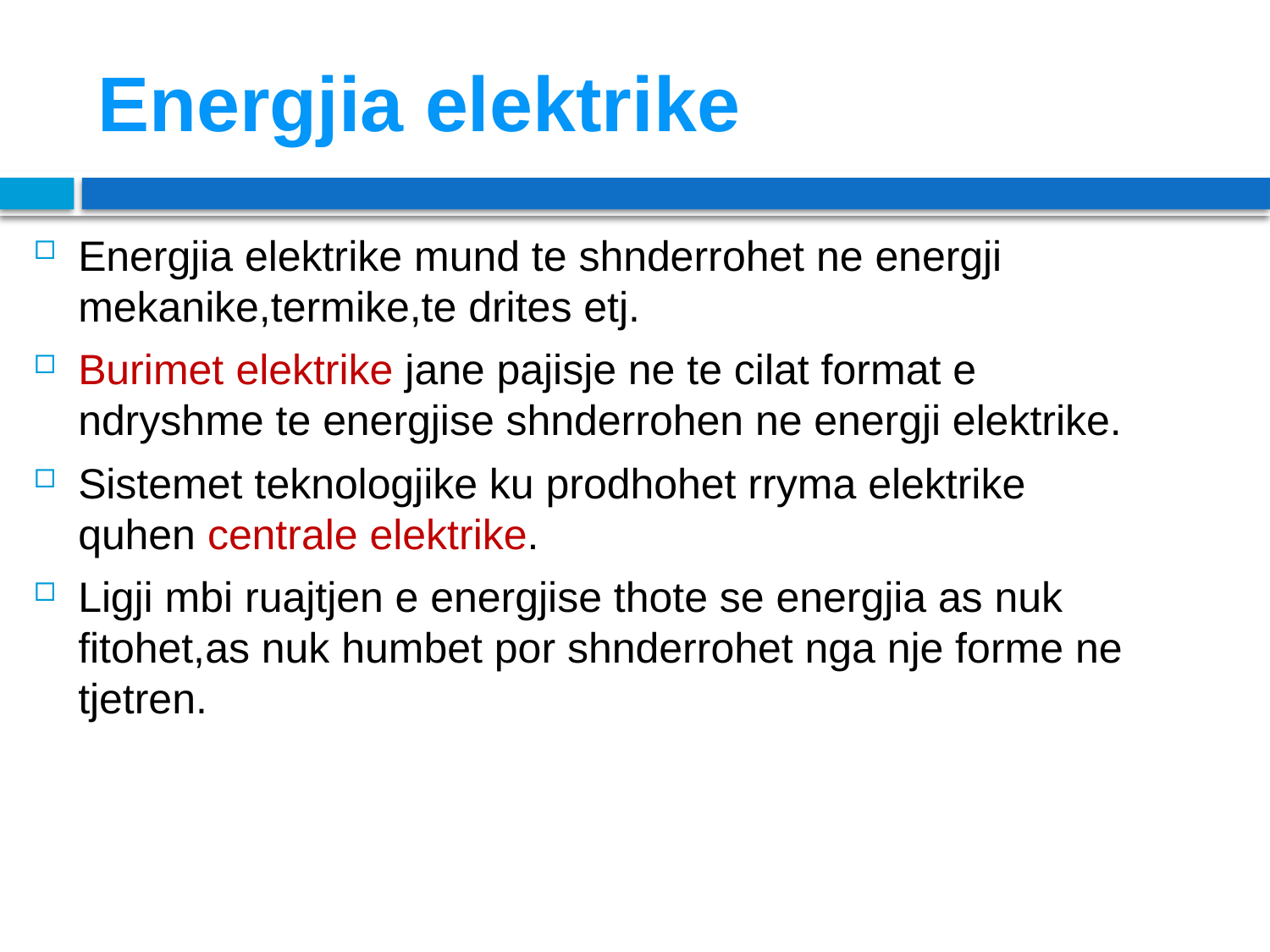

# Energjia elektrike
Energjia elektrike mund te shnderrohet ne energji mekanike,termike,te drites etj.
Burimet elektrike jane pajisje ne te cilat format e ndryshme te energjise shnderrohen ne energji elektrike.
Sistemet teknologjike ku prodhohet rryma elektrike quhen centrale elektrike.
Ligji mbi ruajtjen e energjise thote se energjia as nuk fitohet,as nuk humbet por shnderrohet nga nje forme ne tjetren.